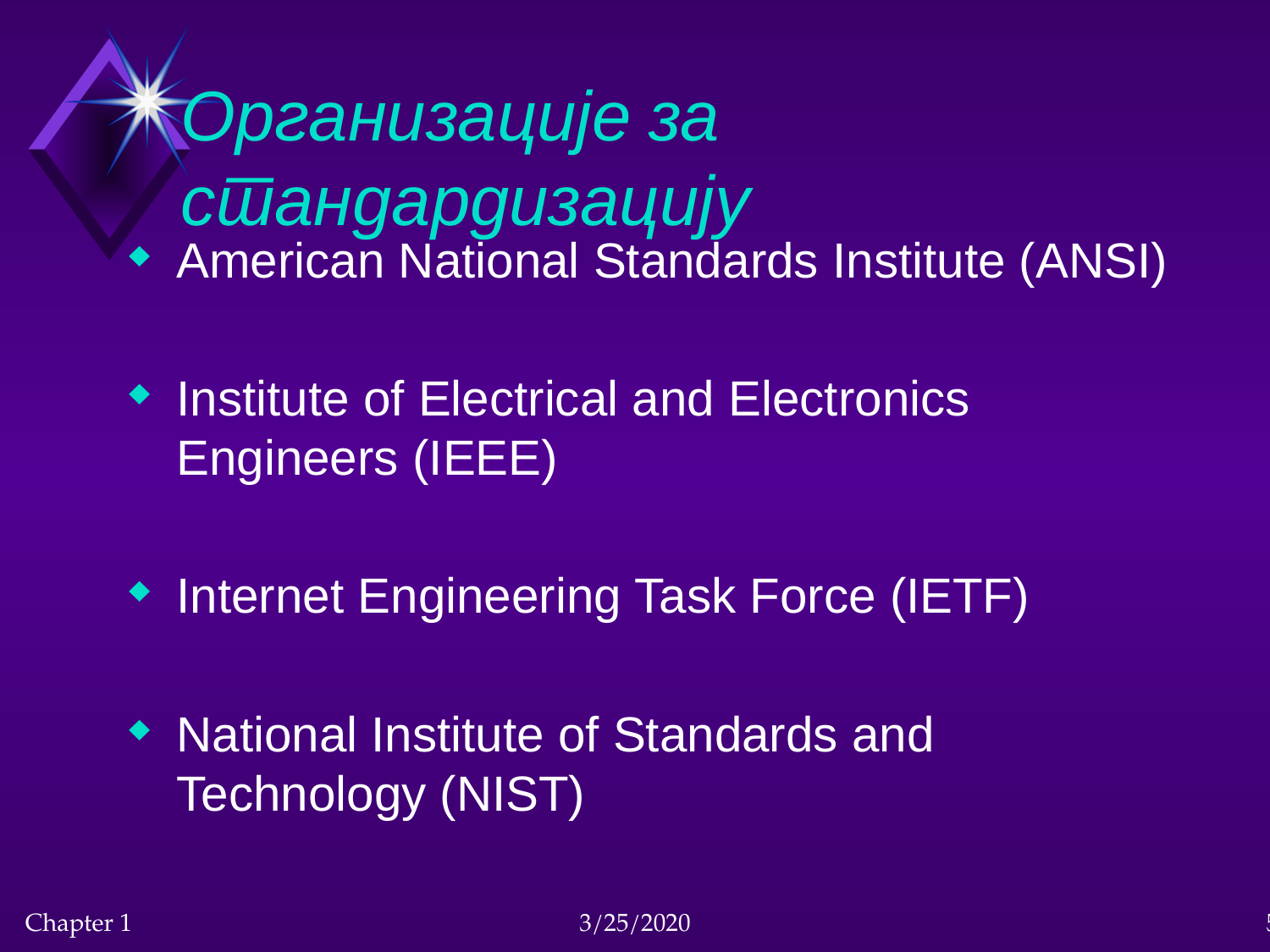

# Организације за стандардизацију
American National Standards Institute (ANSI)

Institute of Electrical and Electronics Engineers (IEEE)

Internet Engineering Task Force (IETF)

National Institute of Standards and Technology (NIST)